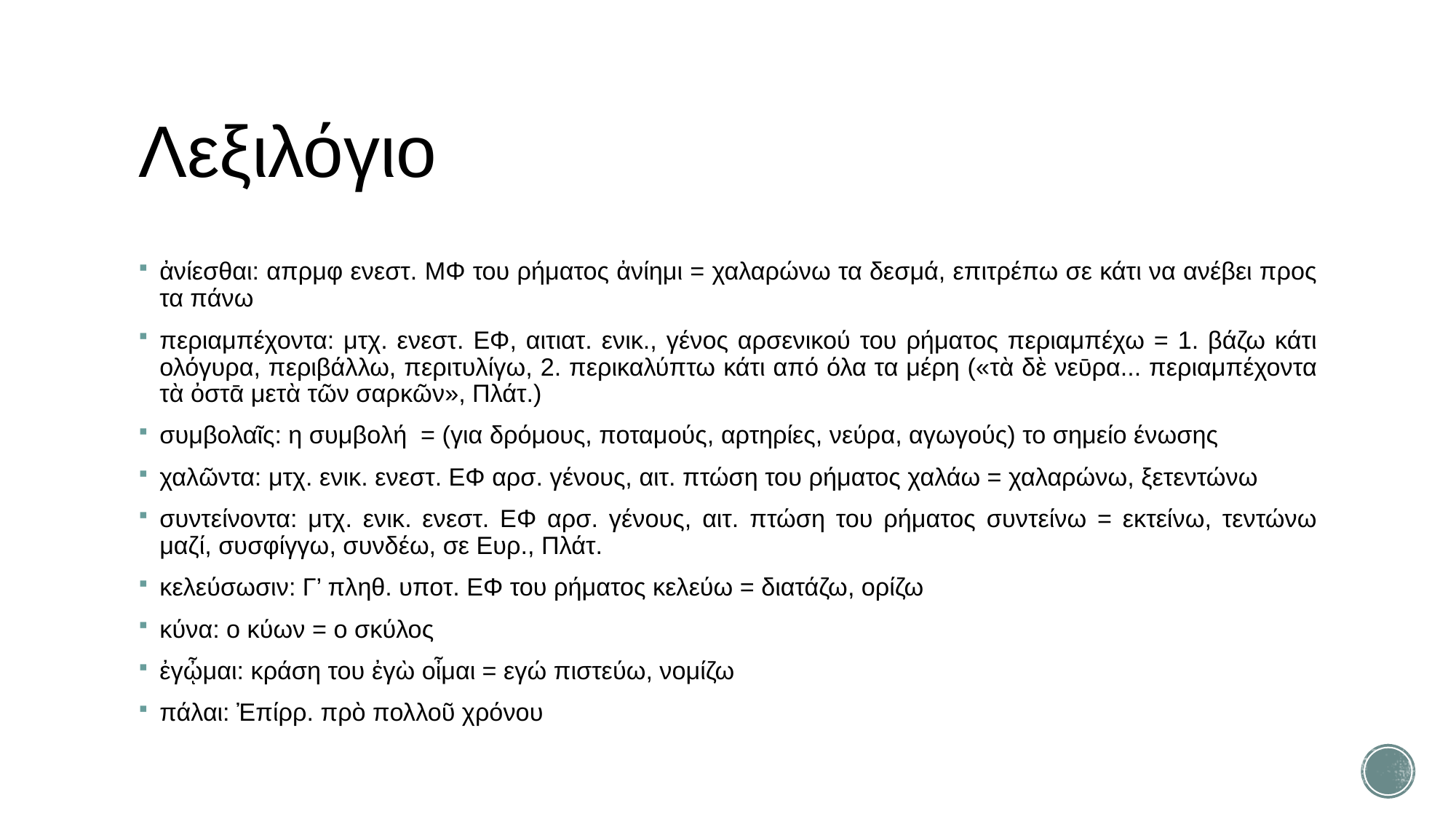

# Λεξιλόγιο
ἀνίεσθαι: απρμφ ενεστ. ΜΦ του ρήματος ἀνίημι = χαλαρώνω τα δεσμά, επιτρέπω σε κάτι να ανέβει προς τα πάνω
περιαμπέχοντα: μτχ. ενεστ. ΕΦ, αιτιατ. ενικ., γένος αρσενικού του ρήματος περιαμπέχω = 1. βάζω κάτι ολόγυρα, περιβάλλω, περιτυλίγω, 2. περικαλύπτω κάτι από όλα τα μέρη («τὰ δὲ νεῡρα... περιαμπέχοντα τὰ ὀστᾱ μετὰ τῶν σαρκῶν», Πλάτ.)
συμβολαῖς: η συμβολή  = (για δρόμους, ποταμούς, αρτηρίες, νεύρα, αγωγούς) το σημείο ένωσης
χαλῶντα: μτχ. ενικ. ενεστ. ΕΦ αρσ. γένους, αιτ. πτώση του ρήματος χαλάω = χαλαρώνω, ξετεντώνω
συντείνοντα: μτχ. ενικ. ενεστ. ΕΦ αρσ. γένους, αιτ. πτώση του ρήματος συντείνω = εκτείνω, τεντώνω μαζί, συσφίγγω, συνδέω, σε Ευρ., Πλάτ.
κελεύσωσιν: Γ’ πληθ. υποτ. ΕΦ του ρήματος κελεύω = διατάζω, ορίζω
κύνα: ο κύων = ο σκύλος
ἐγᾦμαι: κράση του ἐγὼ οἶμαι = εγώ πιστεύω, νομίζω
πάλαι: Ἐπίρρ. πρὸ πολλοῦ χρόνου